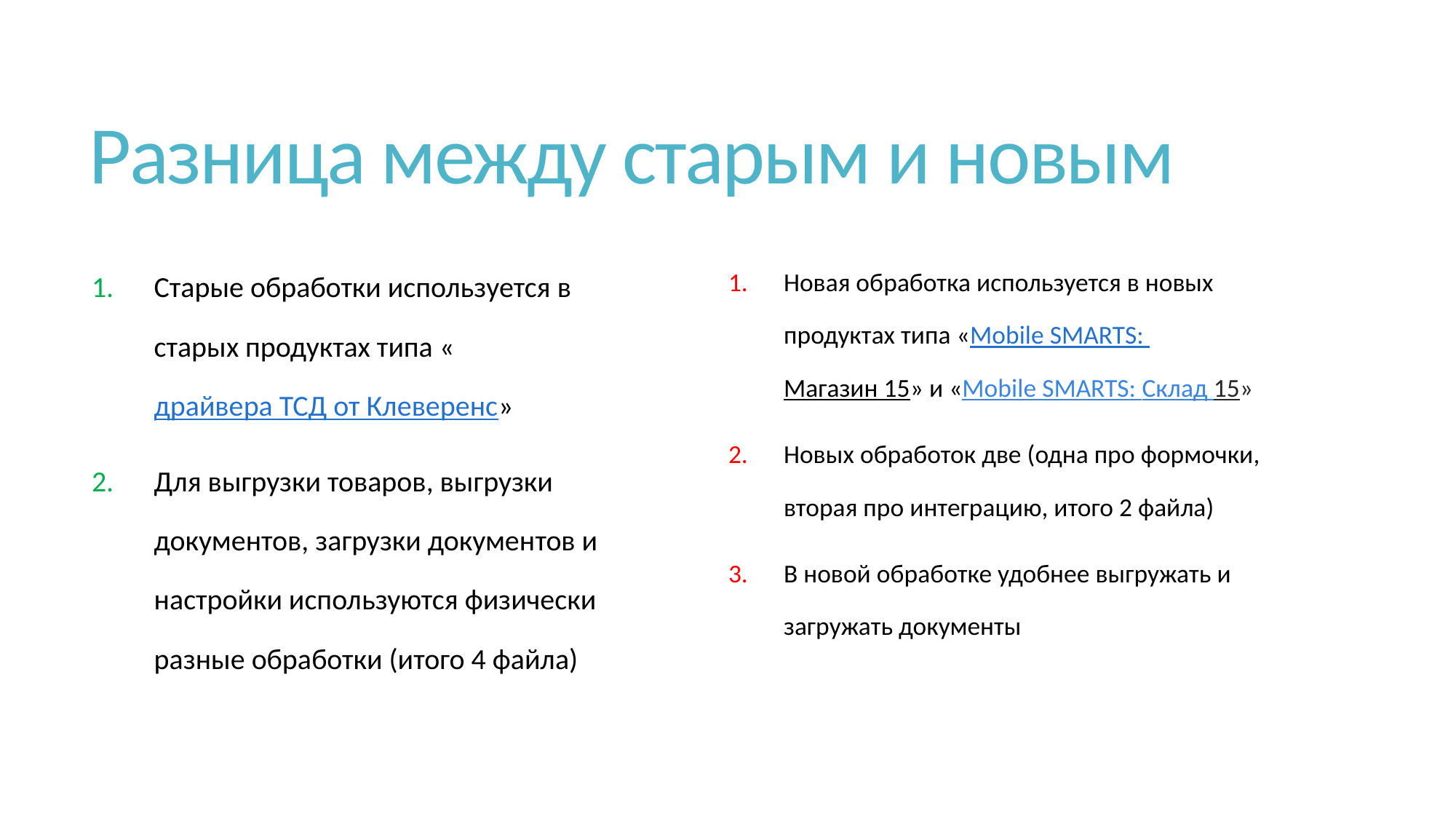

# Разница между старым и новым
Старые обработки используется в старых продуктах типа «драйвера ТСД от Клеверенс»
Для выгрузки товаров, выгрузки документов, загрузки документов и настройки используются физически разные обработки (итого 4 файла)

Новая обработка используется в новых продуктах типа «Mobile SMARTS: Магазин 15» и «Mobile SMARTS: Склад 15»
Новых обработок две (одна про формочки, вторая про интеграцию, итого 2 файла)
В новой обработке удобнее выгружать и загружать документы